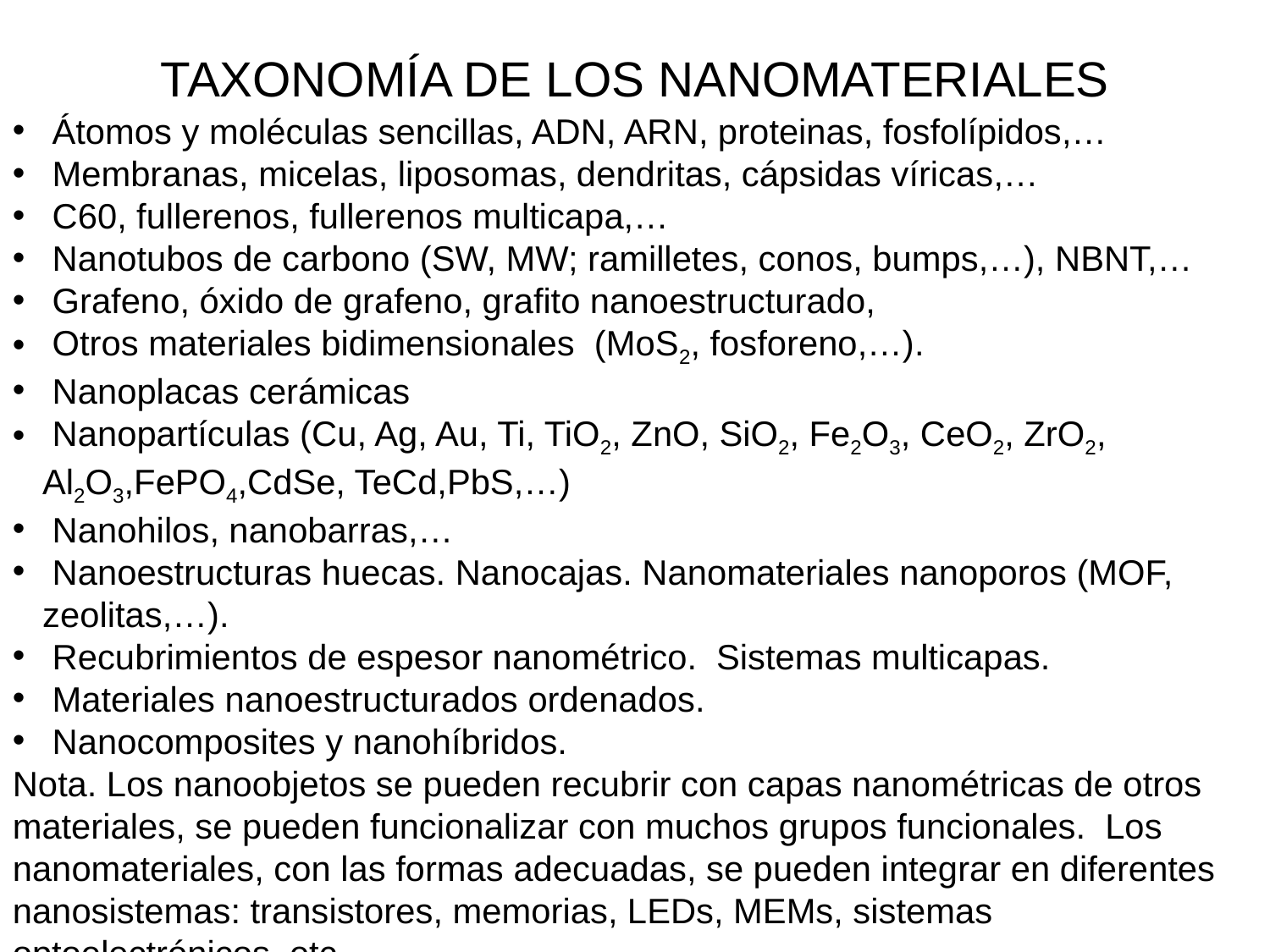

TAXONOMÍA DE LOS NANOMATERIALES
 Átomos y moléculas sencillas, ADN, ARN, proteinas, fosfolípidos,…
 Membranas, micelas, liposomas, dendritas, cápsidas víricas,…
 C60, fullerenos, fullerenos multicapa,…
 Nanotubos de carbono (SW, MW; ramilletes, conos, bumps,…), NBNT,…
 Grafeno, óxido de grafeno, grafito nanoestructurado,
 Otros materiales bidimensionales  (MoS2, fosforeno,…).
 Nanoplacas cerámicas
 Nanopartículas (Cu, Ag, Au, Ti, TiO2, ZnO, SiO2, Fe2O3, CeO2, ZrO2, Al2O3,FePO4,CdSe, TeCd,PbS,…)
 Nanohilos, nanobarras,…
 Nanoestructuras huecas. Nanocajas. Nanomateriales nanoporos (MOF, zeolitas,…).
 Recubrimientos de espesor nanométrico.  Sistemas multicapas.
 Materiales nanoestructurados ordenados.
 Nanocomposites y nanohíbridos.
Nota. Los nanoobjetos se pueden recubrir con capas nanométricas de otros materiales, se pueden funcionalizar con muchos grupos funcionales.  Los nanomateriales, con las formas adecuadas, se pueden integrar en diferentes nanosistemas: transistores, memorias, LEDs, MEMs, sistemas optoelectrónicos, etc.